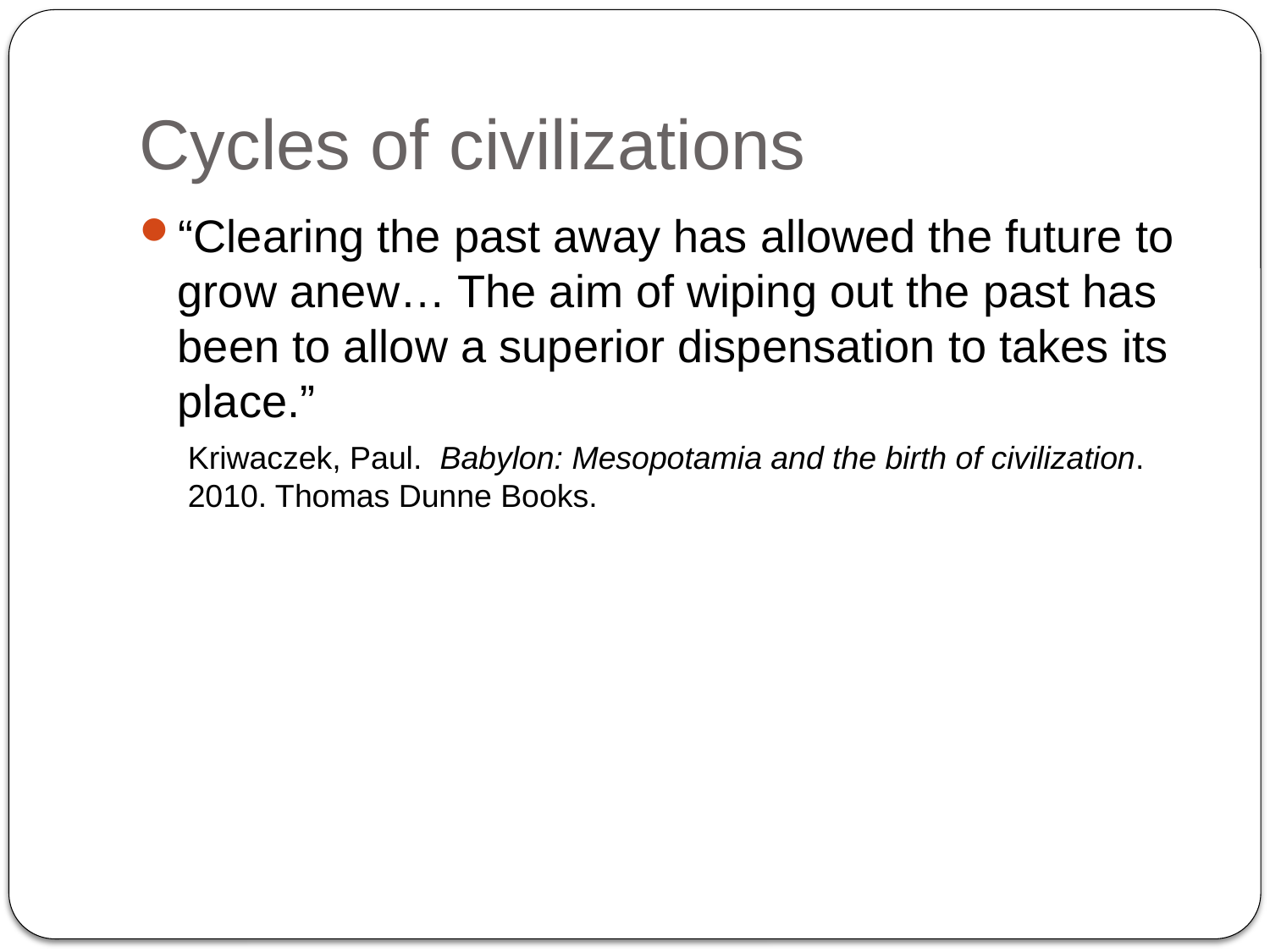

# Cycles of civilizations
“Clearing the past away has allowed the future to grow anew… The aim of wiping out the past has been to allow a superior dispensation to takes its place.”
Kriwaczek, Paul.  Babylon: Mesopotamia and the birth of civilization. 2010. Thomas Dunne Books.